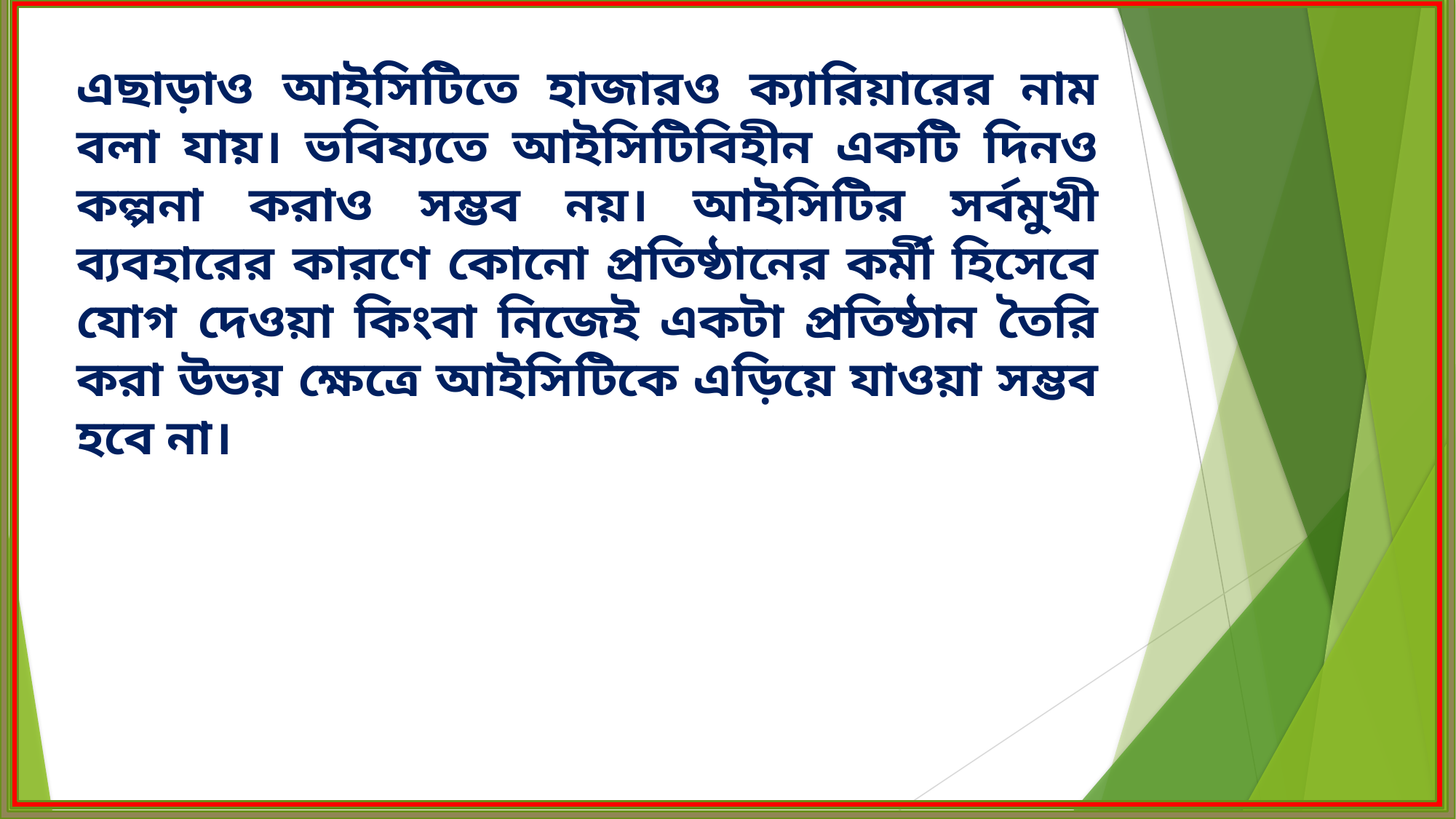

এছাড়াও আইসিটিতে হাজারও ক্যারিয়ারের নাম বলা যায়। ভবিষ্যতে আইসিটিবিহীন একটি দিনও কল্পনা করাও সম্ভব নয়। আইসিটির সর্বমুখী ব্যবহারের কারণে কোনো প্রতিষ্ঠানের কর্মী হিসেবে যোগ দেওয়া কিংবা নিজেই একটা প্রতিষ্ঠান তৈরি করা উভয় ক্ষেত্রে আইসিটিকে এড়িয়ে যাওয়া সম্ভব হবে না।
একক কাজ
একক কাজ